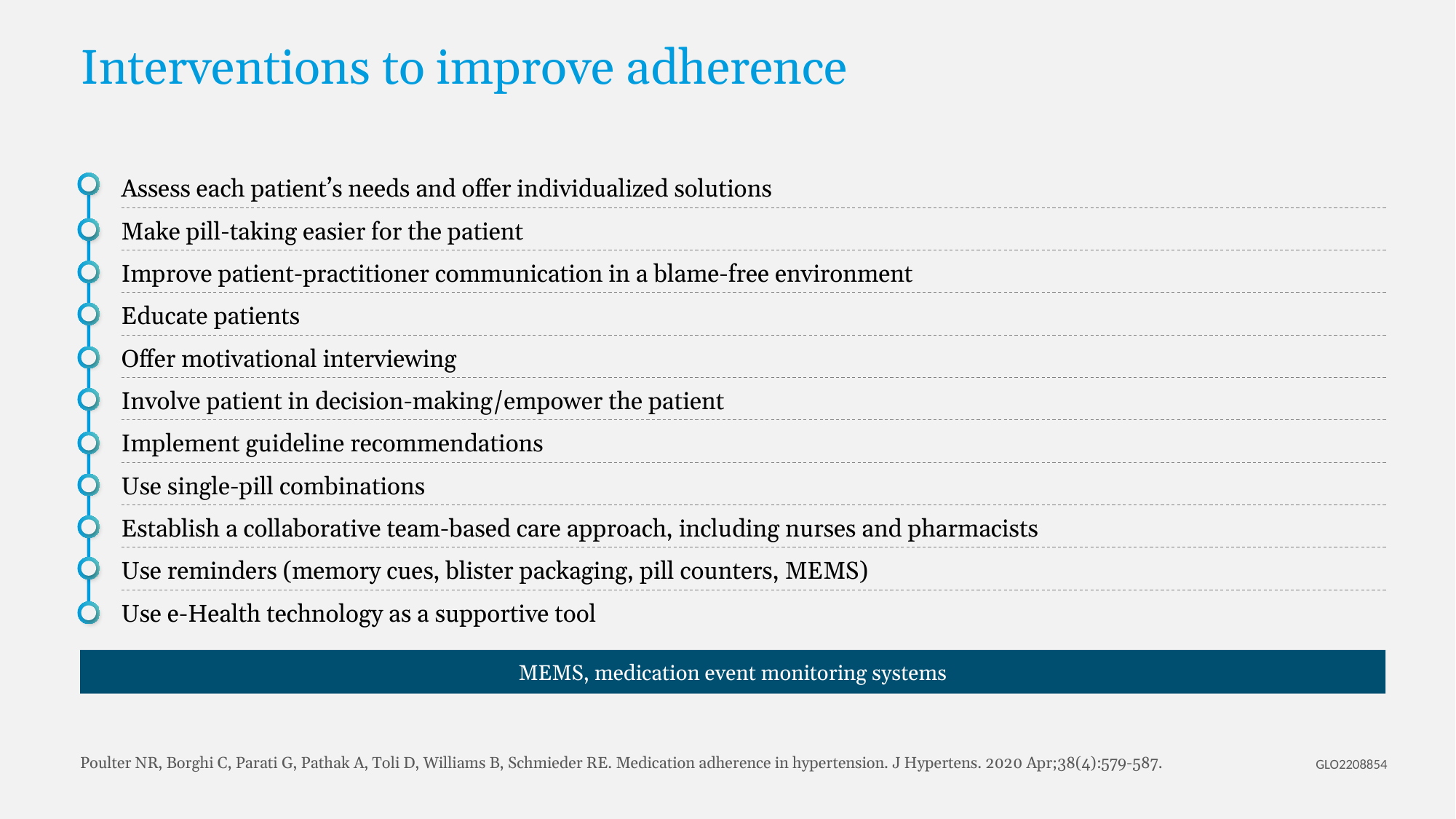

# Interventions to improve adherence

Assess each patient’s needs and offer individualized solutions
Make pill-taking easier for the patient
Improve patient-practitioner communication in a blame-free environment
Educate patients
Offer motivational interviewing
Involve patient in decision-making/empower the patient
Implement guideline recommendations
Use single-pill combinations
Establish a collaborative team-based care approach, including nurses and pharmacists
Use reminders (memory cues, blister packaging, pill counters, MEMS)
Use e-Health technology as a supportive tool

MEMS, medication event monitoring systems
Poulter NR, Borghi C, Parati G, Pathak A, Toli D, Williams B, Schmieder RE. Medication adherence in hypertension. J Hypertens. 2020 Apr;38(4):579-587.
GLO2208854